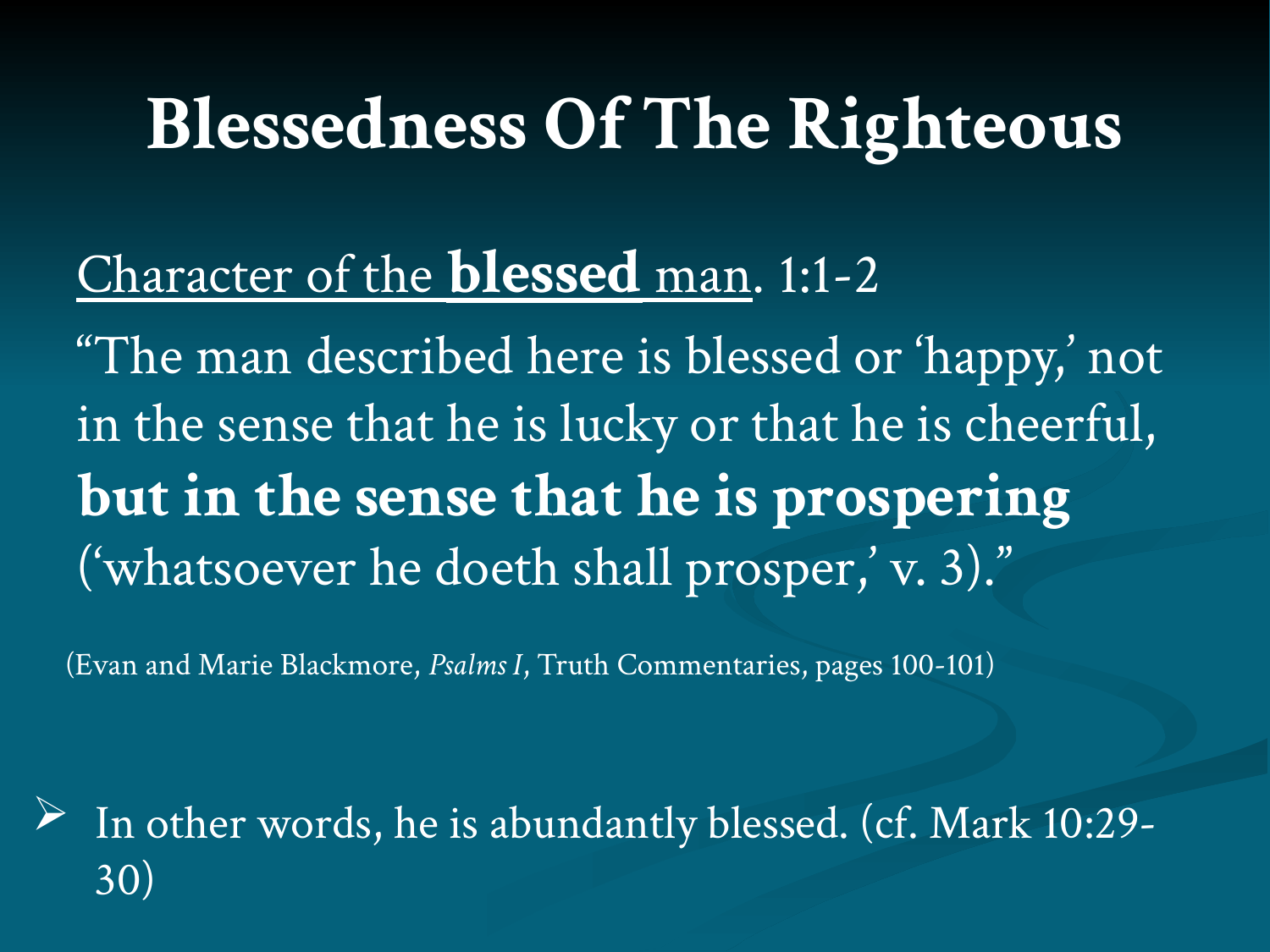

# Blessedness Of The Righteous
Character of the blessed man. 1:1-2
“The man described here is blessed or ‘happy,’ not in the sense that he is lucky or that he is cheerful, but in the sense that he is prospering (‘whatsoever he doeth shall prosper,’ v. 3).”
(Evan and Marie Blackmore, Psalms I, Truth Commentaries, pages 100-101)
In other words, he is abundantly blessed. (cf. Mark 10:29-30)